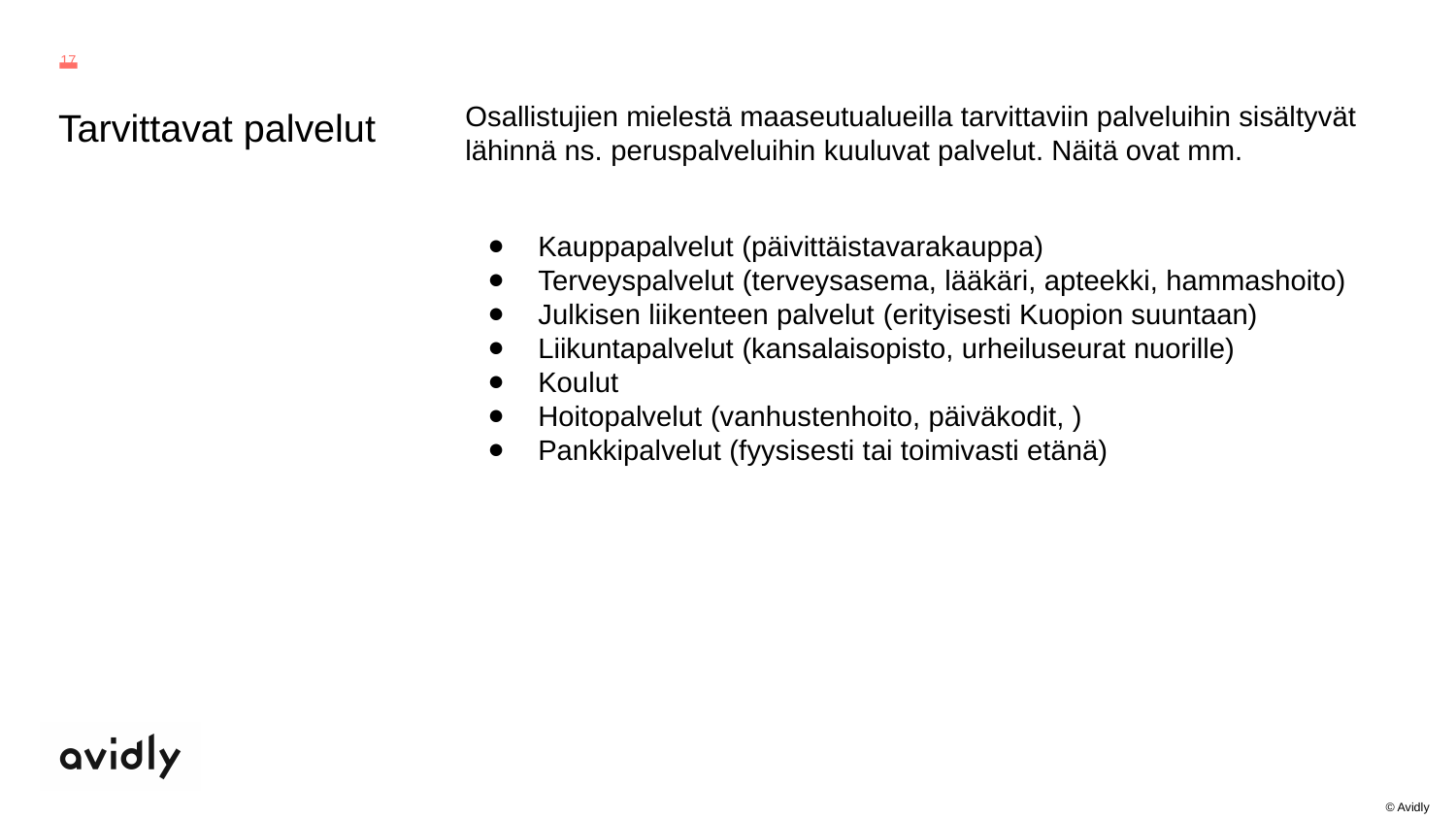

17
Osallistujien mielestä maaseutualueilla tarvittaviin palveluihin sisältyvät lähinnä ns. peruspalveluihin kuuluvat palvelut. Näitä ovat mm.

Kauppapalvelut (päivittäistavarakauppa)
Terveyspalvelut (terveysasema, lääkäri, apteekki, hammashoito)
Julkisen liikenteen palvelut (erityisesti Kuopion suuntaan)
Liikuntapalvelut (kansalaisopisto, urheiluseurat nuorille)
Koulut
Hoitopalvelut (vanhustenhoito, päiväkodit, )
Pankkipalvelut (fyysisesti tai toimivasti etänä)

# Tarvittavat palvelut